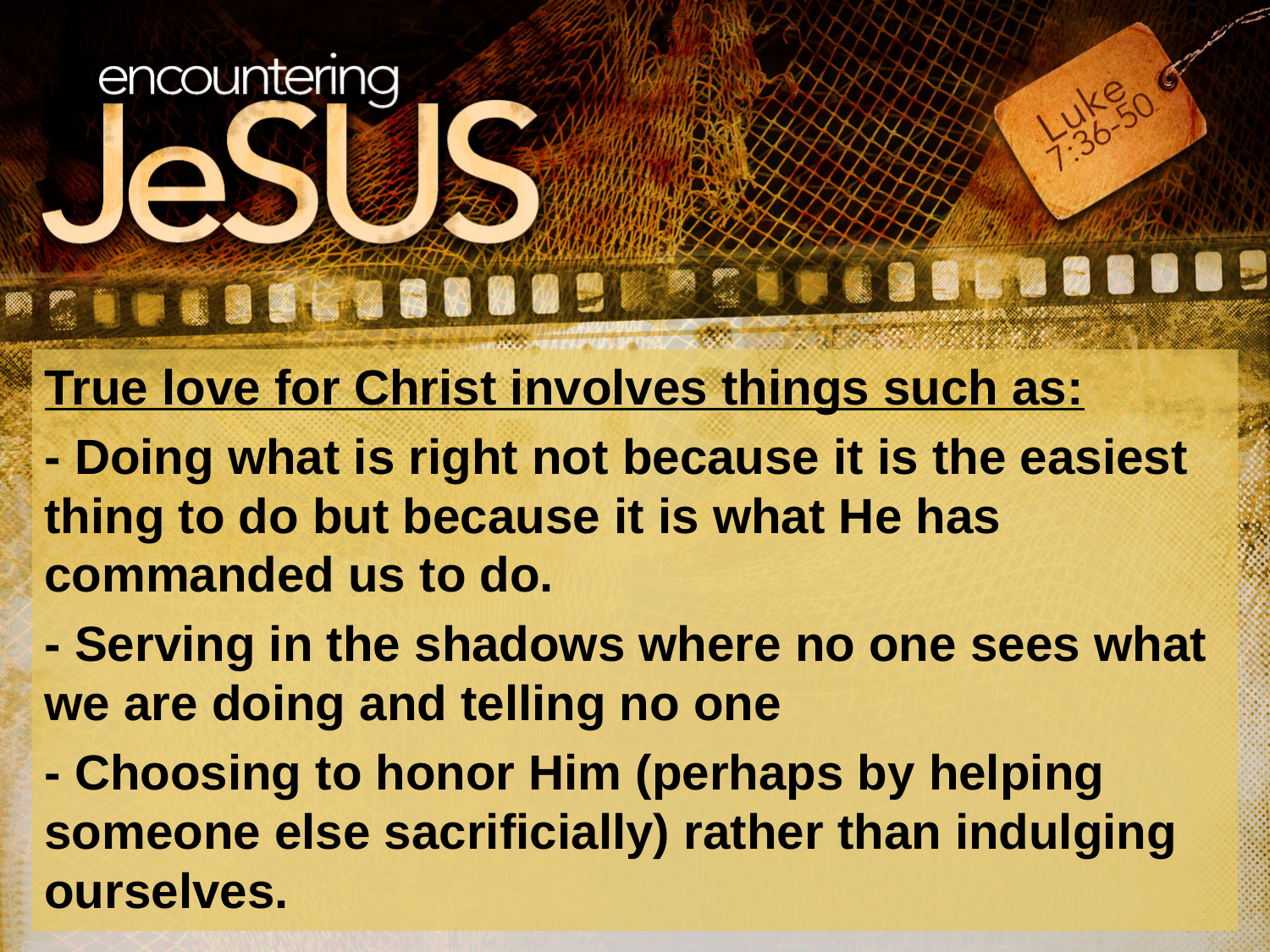

True love for Christ involves things such as:
- Doing what is right not because it is the easiest thing to do but because it is what He has commanded us to do.
- Serving in the shadows where no one sees what we are doing and telling no one
- Choosing to honor Him (perhaps by helping someone else sacrificially) rather than indulging ourselves.